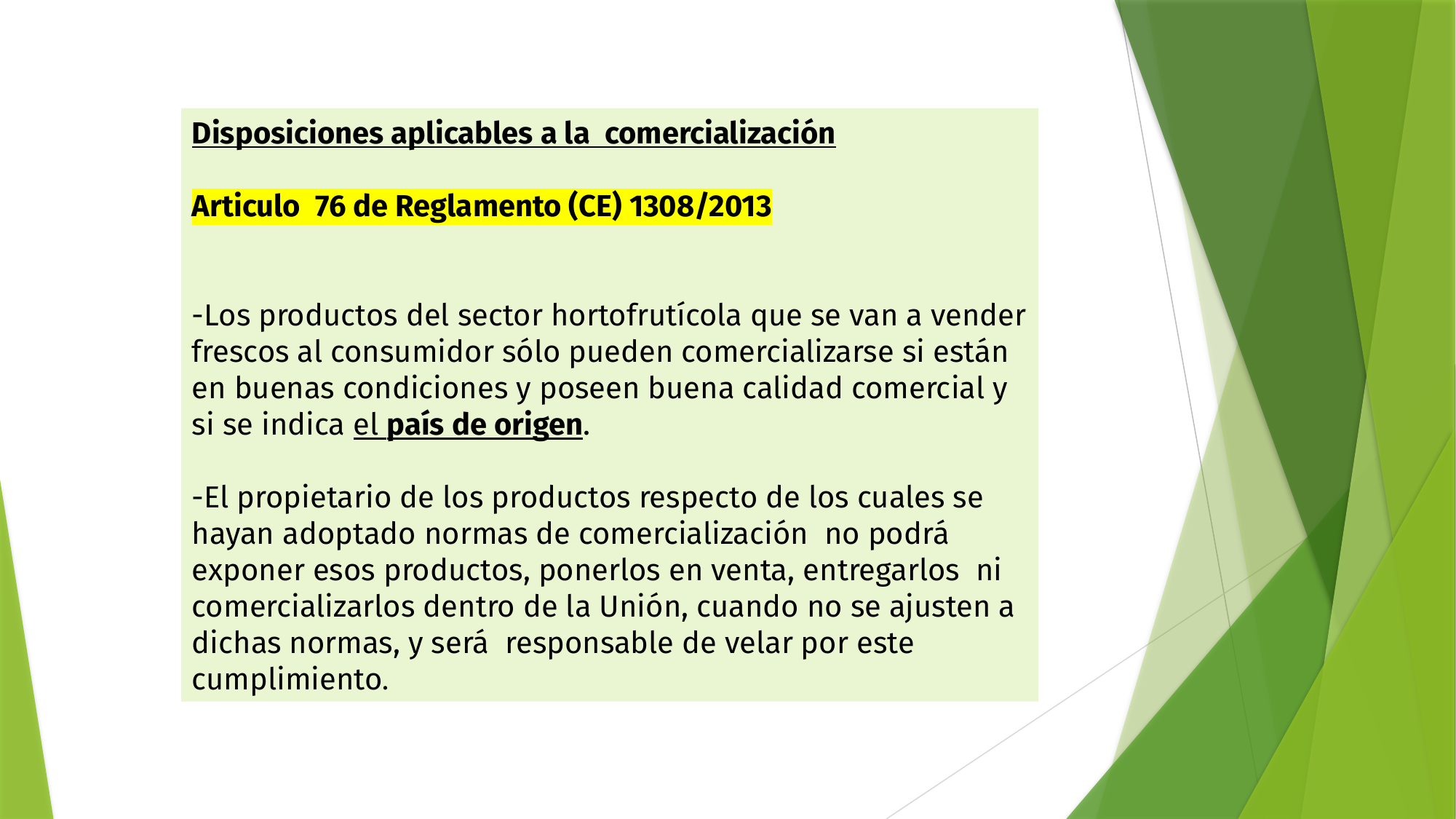

Disposiciones aplicables a la  comercialización

Articulo  76 de Reglamento (CE) 1308/2013

-Los productos del sector hortofrutícola que se van a vender frescos al consumidor sólo pueden comercializarse si están en buenas condiciones y poseen buena calidad comercial y si se indica el país de origen.

-El propietario de los productos respecto de los cuales se hayan adoptado normas de comercialización  no podrá exponer esos productos, ponerlos en venta, entregarlos  ni comercializarlos dentro de la Unión, cuando no se ajusten a dichas normas, y será  responsable de velar por este cumplimiento.